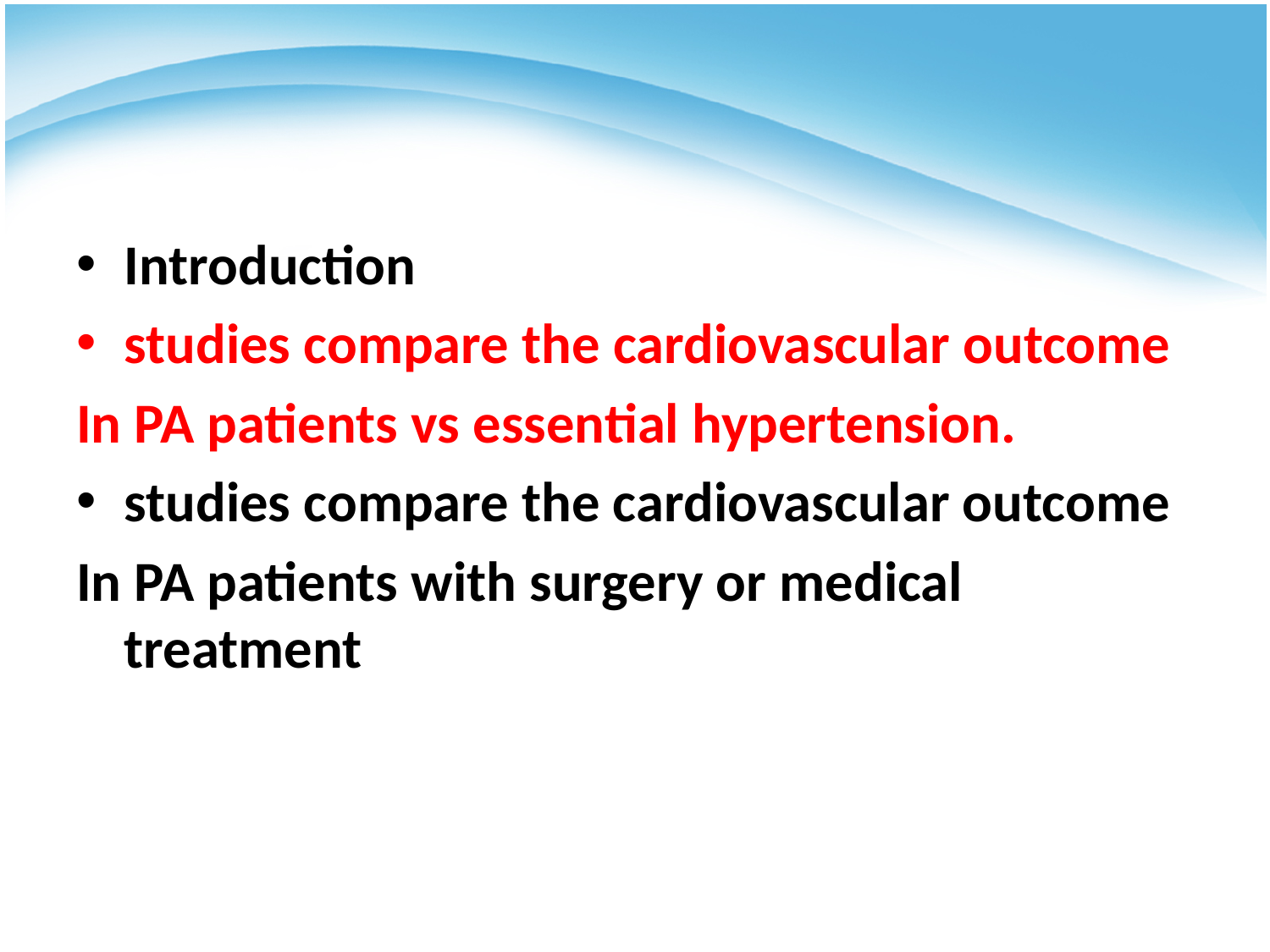

#
Introduction
studies compare the cardiovascular outcome
In PA patients vs essential hypertension.
studies compare the cardiovascular outcome
In PA patients with surgery or medical treatment